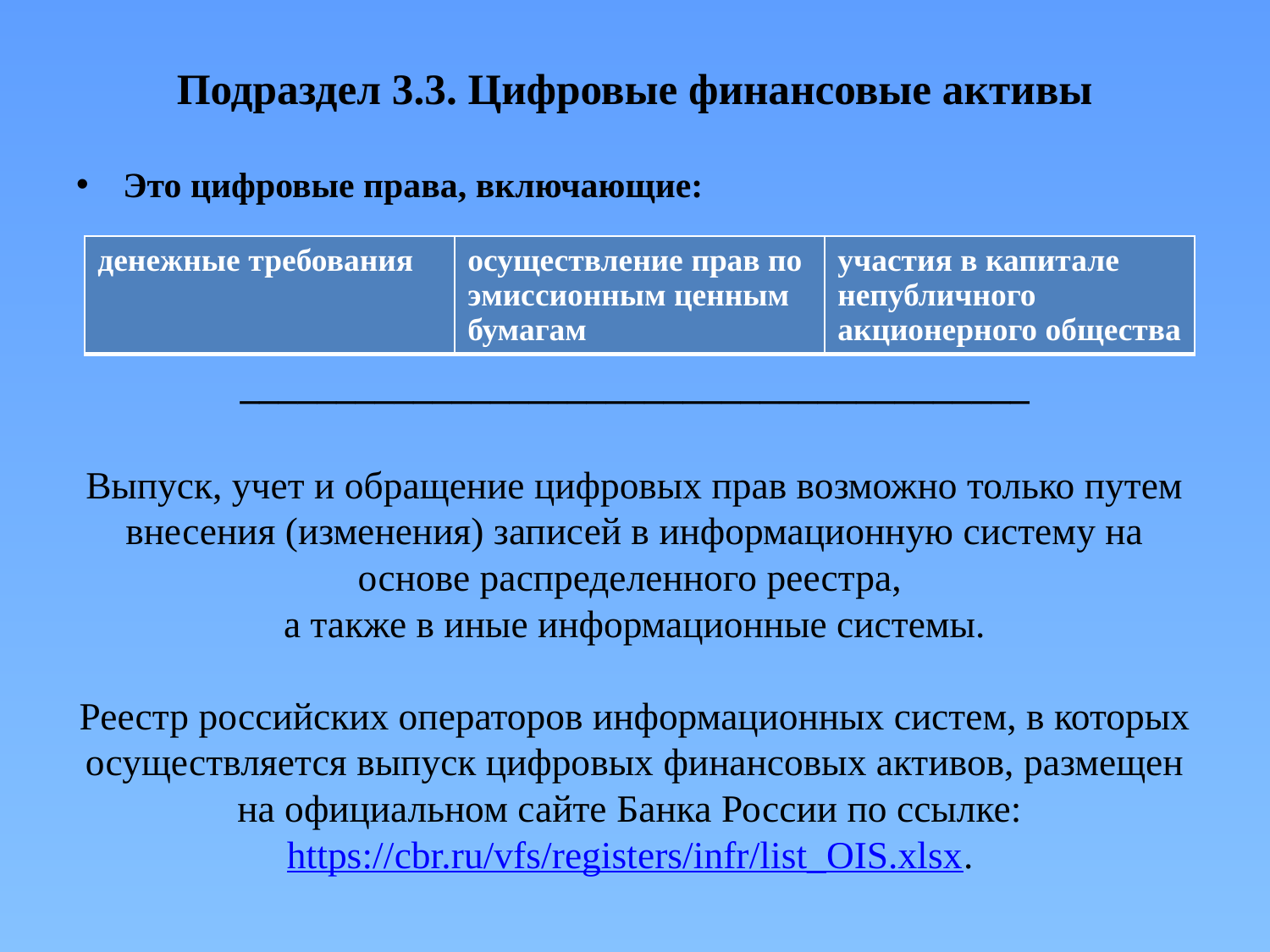

# Подраздел 3.3. Цифровые финансовые активы
Это цифровые права, включающие:

_________________________________________

Выпуск, учет и обращение цифровых прав возможно только путем внесения (изменения) записей в информационную систему на основе распределенного реестра,
а также в иные информационные системы.

Реестр российских операторов информационных систем, в которых осуществляется выпуск цифровых финансовых активов, размещен на официальном сайте Банка России по ссылке: https://cbr.ru/vfs/registers/infr/list_OIS.xlsx.

| денежные требования | осуществление прав по эмиссионным ценным бумагам | участия в капитале непубличного акционерного общества |
| --- | --- | --- |